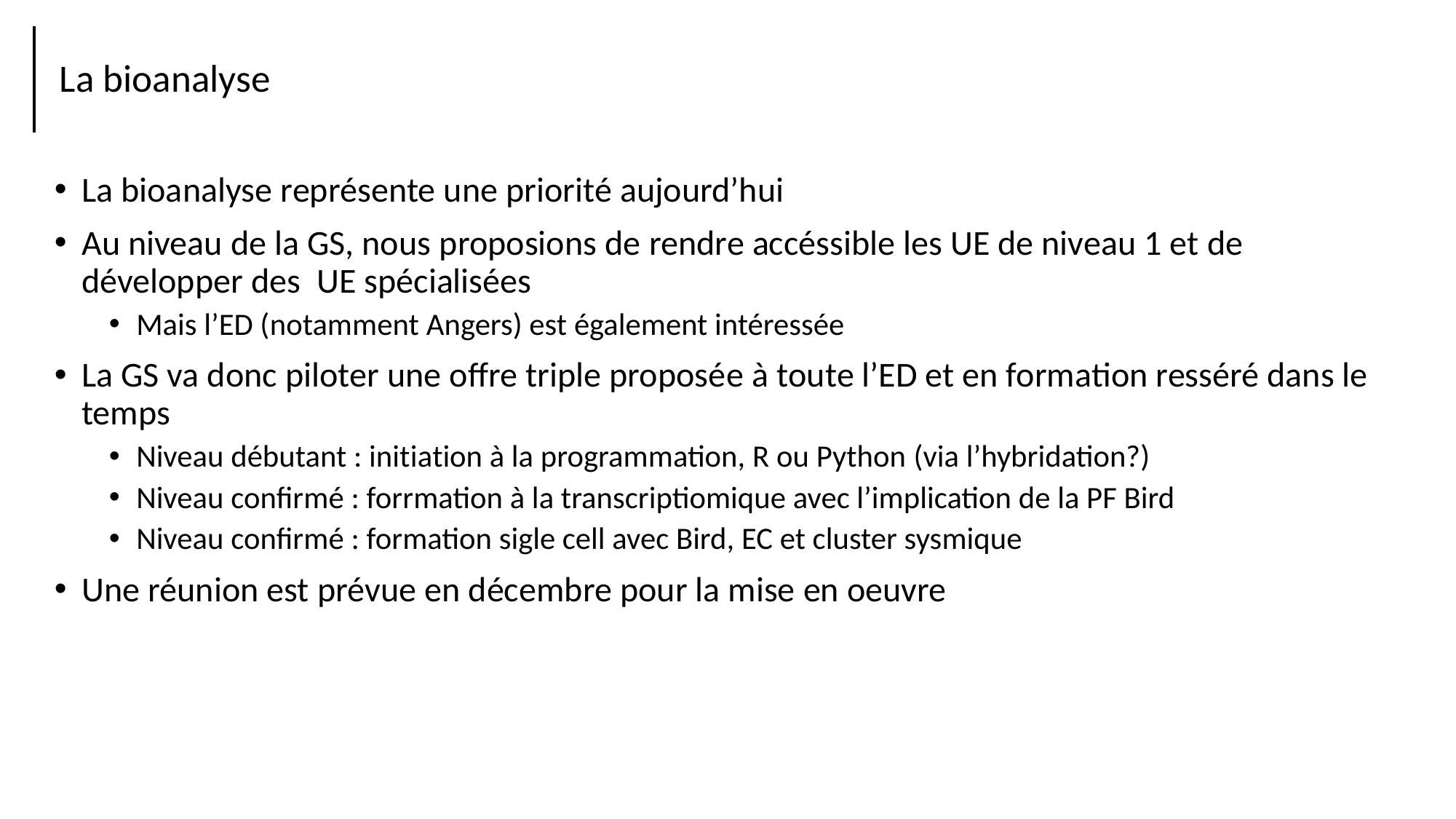

# La bioanalyse
La bioanalyse représente une priorité aujourd’hui
Au niveau de la GS, nous proposions de rendre accéssible les UE de niveau 1 et de développer des  UE spécialisées
Mais l’ED (notamment Angers) est également intéressée
La GS va donc piloter une offre triple proposée à toute l’ED et en formation resséré dans le temps
Niveau débutant : initiation à la programmation, R ou Python (via l’hybridation?)
Niveau confirmé : forrmation à la transcriptiomique avec l’implication de la PF Bird
Niveau confirmé : formation sigle cell avec Bird, EC et cluster sysmique
Une réunion est prévue en décembre pour la mise en oeuvre